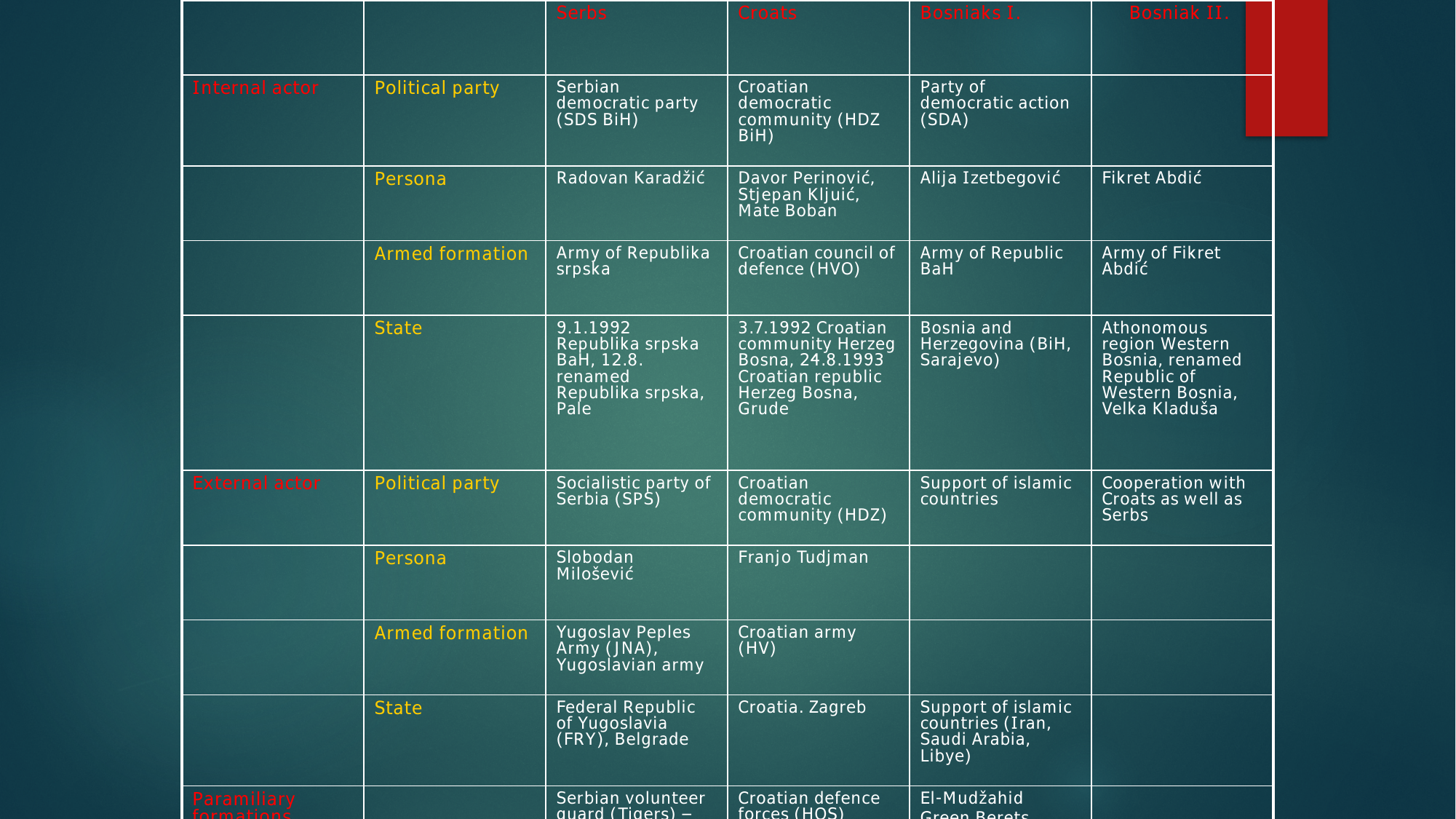

|  |  | Serbs | Croats | Bosniaks I. | Bosniak II. |
| --- | --- | --- | --- | --- | --- |
| Internal actor | Political party | Serbian democratic party (SDS BiH) | Croatian democratic community (HDZ BiH) | Party of democratic action (SDA) |  |
|  | Persona | Radovan Karadžić | Davor Perinović, Stjepan Kljuić, Mate Boban | Alija Izetbegović | Fikret Abdić |
|  | Armed formation | Army of Republika srpska | Croatian council of defence (HVO) | Army of Republic BaH | Army of Fikret Abdić |
|  | State | 9.1.1992 Republika srpska BaH, 12.8. renamed Republika srpska, Pale | 3.7.1992 Croatian community Herzeg Bosna, 24.8.1993 Croatian republic Herzeg Bosna, Grude | Bosnia and Herzegovina (BiH, Sarajevo) | Athonomous region Western Bosnia, renamed Republic of Western Bosnia, Velka Kladuša |
| External actor | Political party | Socialistic party of Serbia (SPS) | Croatian democratic community (HDZ) | Support of islamic countries | Cooperation with Croats as well as Serbs |
|  | Persona | Slobodan Milošević | Franjo Tudjman |  |  |
|  | Armed formation | Yugoslav Peples Army (JNA), Yugoslavian army | Croatian army (HV) |  |  |
|  | State | Federal Republic of Yugoslavia (FRY), Belgrade | Croatia. Zagreb | Support of islamic countries (Iran, Saudi Arabia, Libye) |  |
| Paramiliary formations |  | Serbian volunteer guard (Tigers) – Arkan; Chetniks- Šešelj; White Eagles- Jović | Croatian defence forces (HOS) | El-Mudžahid Green Berets |  |